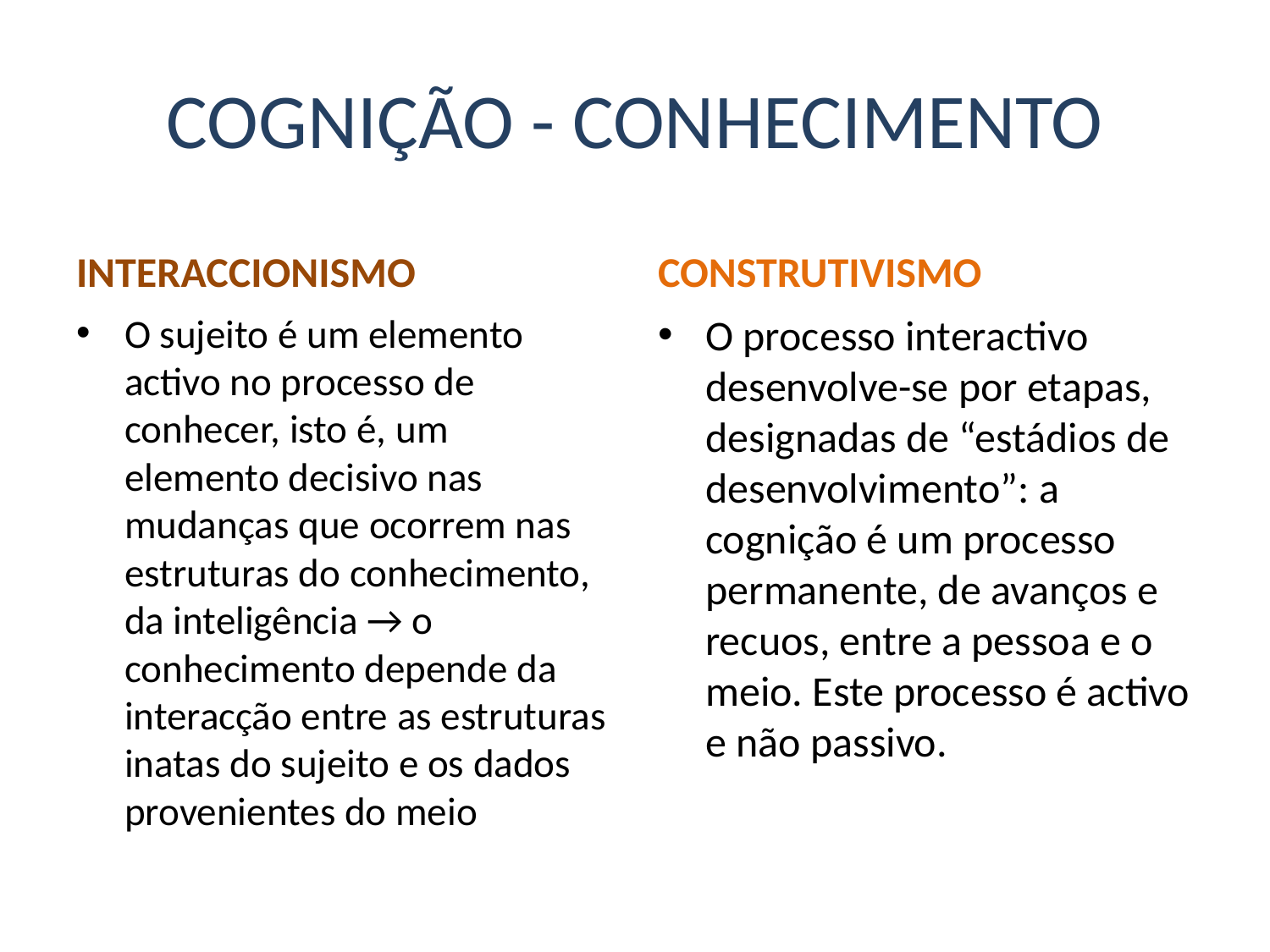

# COGNIÇÃO - CONHECIMENTO
INTERACCIONISMO
CONSTRUTIVISMO
O sujeito é um elemento activo no processo de conhecer, isto é, um elemento decisivo nas mudanças que ocorrem nas estruturas do conhecimento, da inteligência → o conhecimento depende da interacção entre as estruturas inatas do sujeito e os dados provenientes do meio
O processo interactivo desenvolve-se por etapas, designadas de “estádios de desenvolvimento”: a cognição é um processo permanente, de avanços e recuos, entre a pessoa e o meio. Este processo é activo e não passivo.